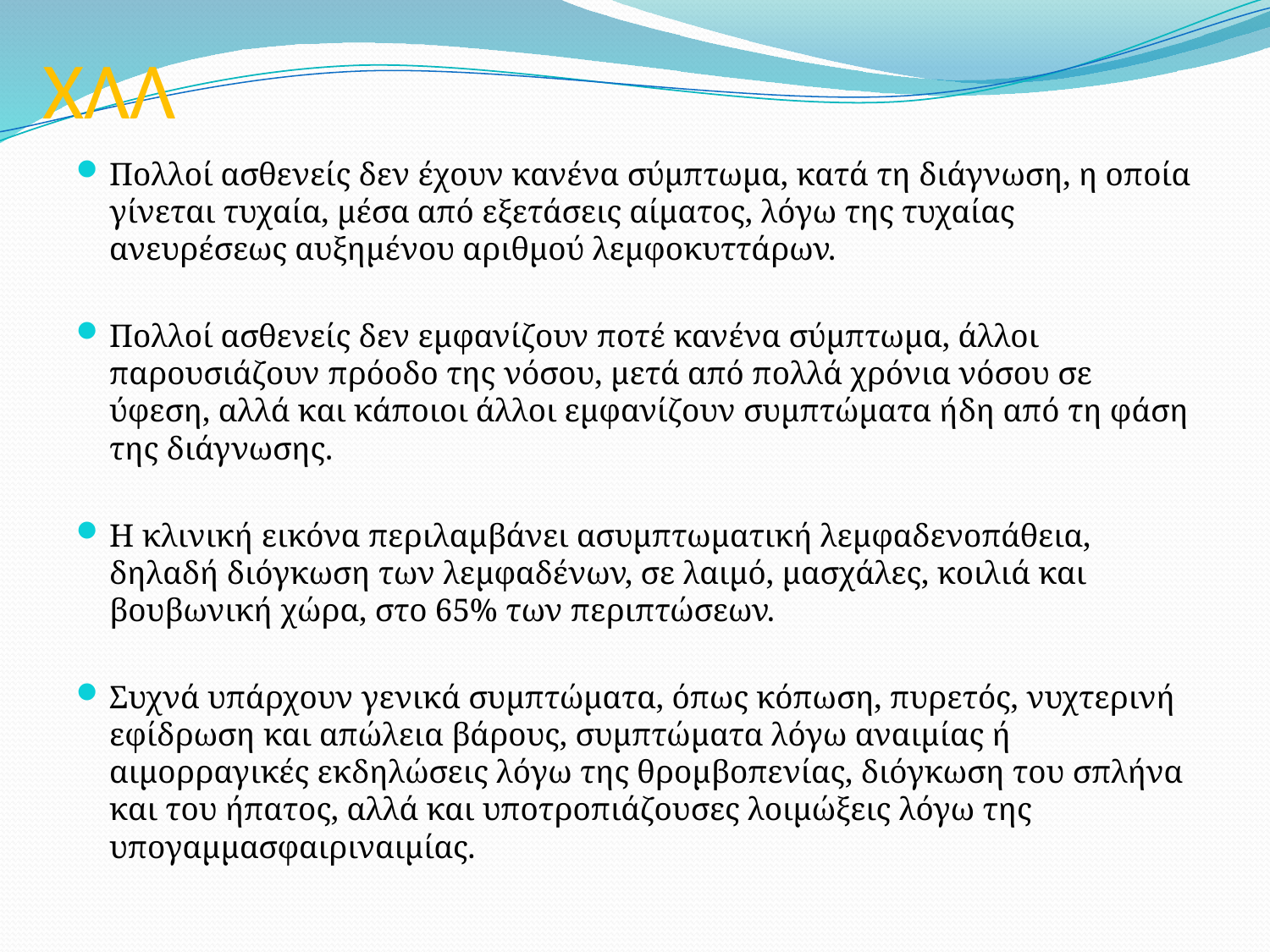

# ΧΛΛ
Πολλοί ασθενείς δεν έχουν κανένα σύμπτωμα, κατά τη διάγνωση, η οποία γίνεται τυχαία, μέσα από εξετάσεις αίματος, λόγω της τυχαίας ανευρέσεως αυξημένου αριθμού λεμφοκυττάρων.

Πολλοί ασθενείς δεν εμφανίζουν ποτέ κανένα σύμπτωμα, άλλοι παρουσιάζουν πρόοδο της νόσου, μετά από πολλά χρόνια νόσου σε ύφεση, αλλά και κάποιοι άλλοι εμφανίζουν συμπτώματα ήδη από τη φάση της διάγνωσης.

Η κλινική εικόνα περιλαμβάνει ασυμπτωματική λεμφαδενοπάθεια, δηλαδή διόγκωση των λεμφαδένων, σε λαιμό, μασχάλες, κοιλιά και βουβωνική χώρα, στο 65% των περιπτώσεων.

Συχνά υπάρχουν γενικά συμπτώματα, όπως κόπωση, πυρετός, νυχτερινή εφίδρωση και απώλεια βάρους, συμπτώματα λόγω αναιμίας ή αιμορραγικές εκδηλώσεις λόγω της θρομβοπενίας, διόγκωση του σπλήνα και του ήπατος, αλλά και υποτροπιάζουσες λοιμώξεις λόγω της υπογαμμασφαιριναιμίας.